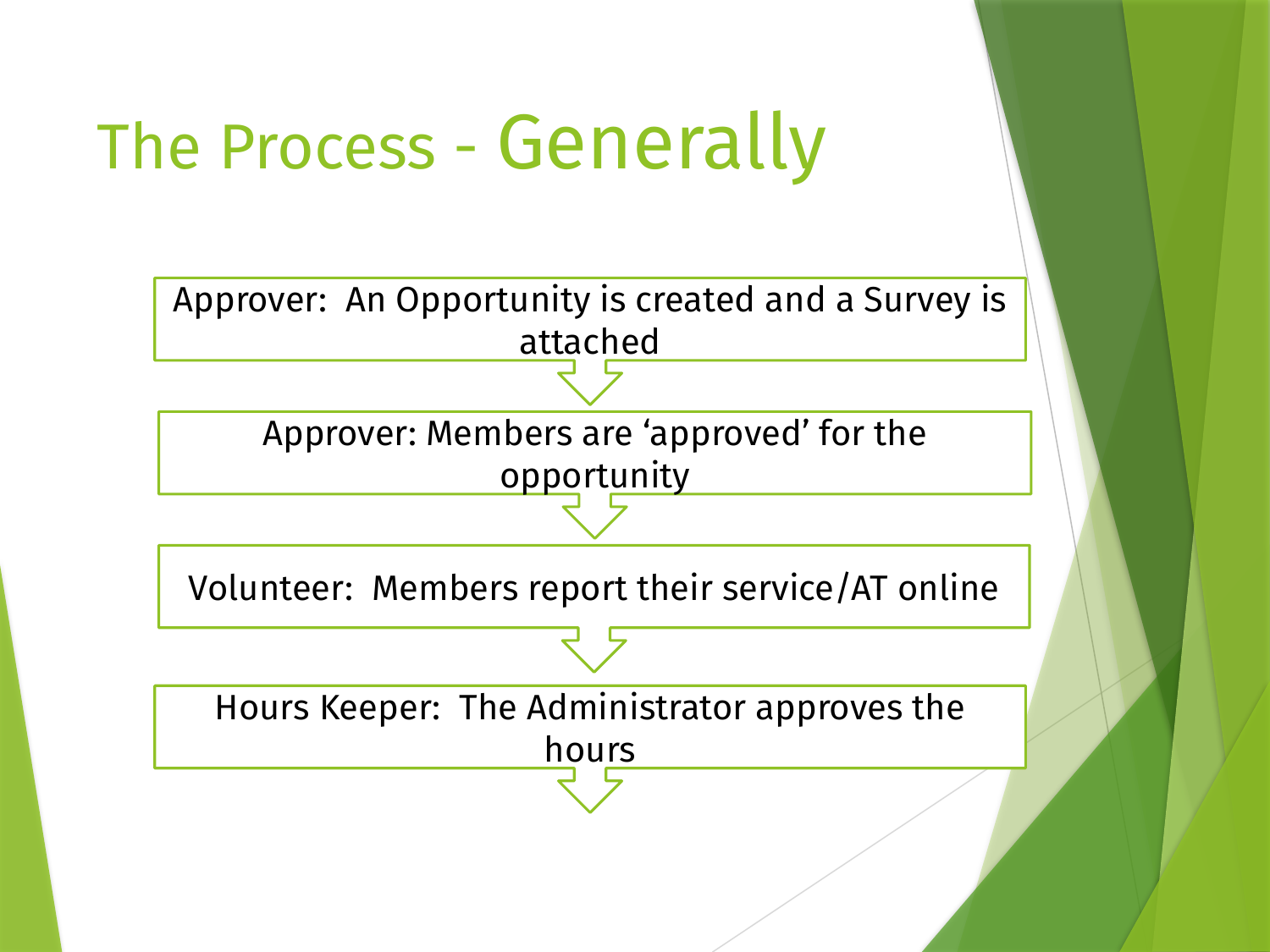

# The Process - Generally
Approver:  An Opportunity is created and a Survey is attached
Approver: Members are ‘approved’ for the opportunity
Volunteer:  Members report their service/AT online
Hours Keeper:  The Administrator approves the hours